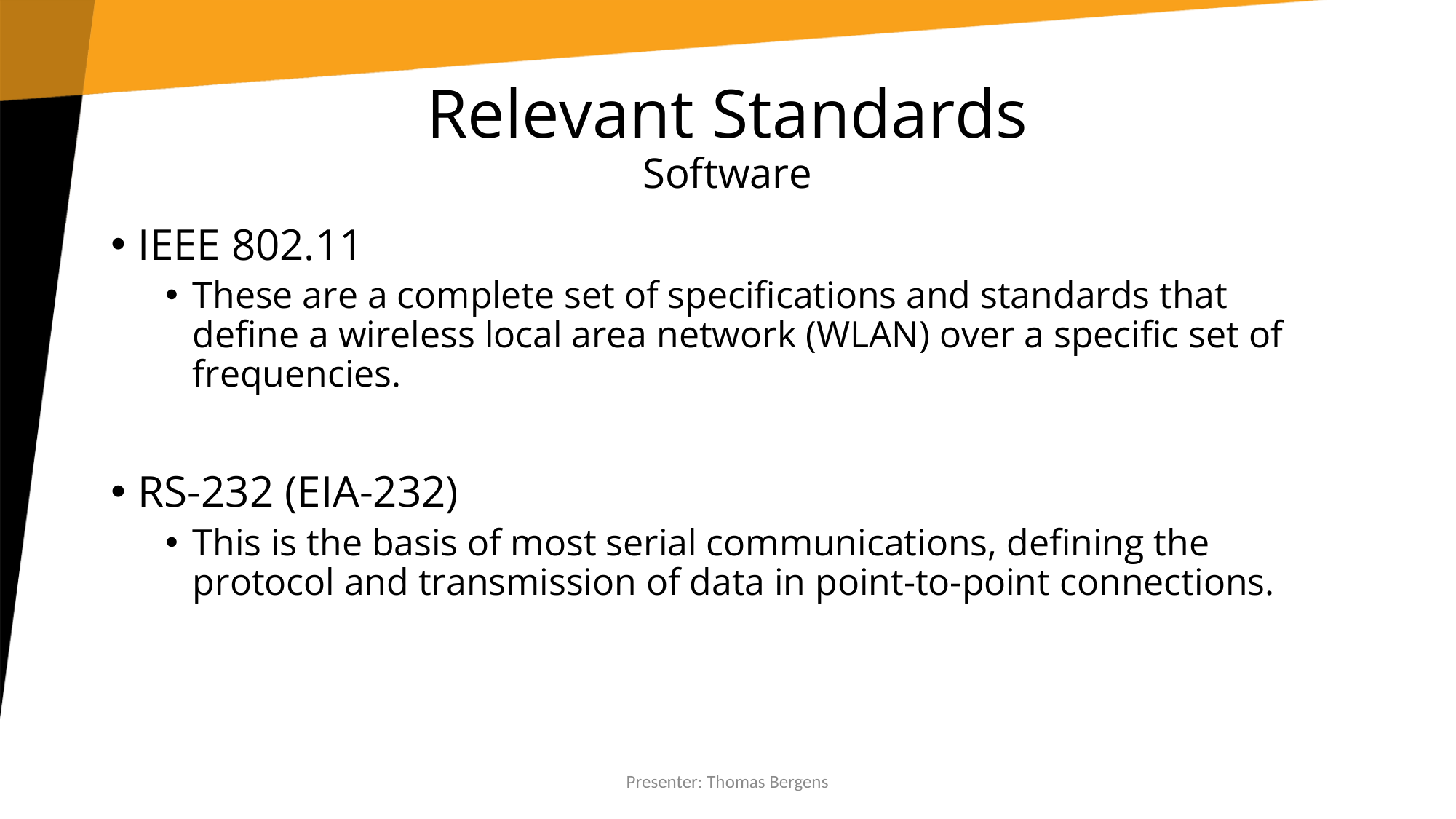

# Relevant Standards Software
IEEE 802.11
These are a complete set of specifications and standards that define a wireless local area network (WLAN) over a specific set of frequencies.

RS-232 (EIA-232)
This is the basis of most serial communications, defining the protocol and transmission of data in point-to-point connections.

Presenter: Thomas Bergens